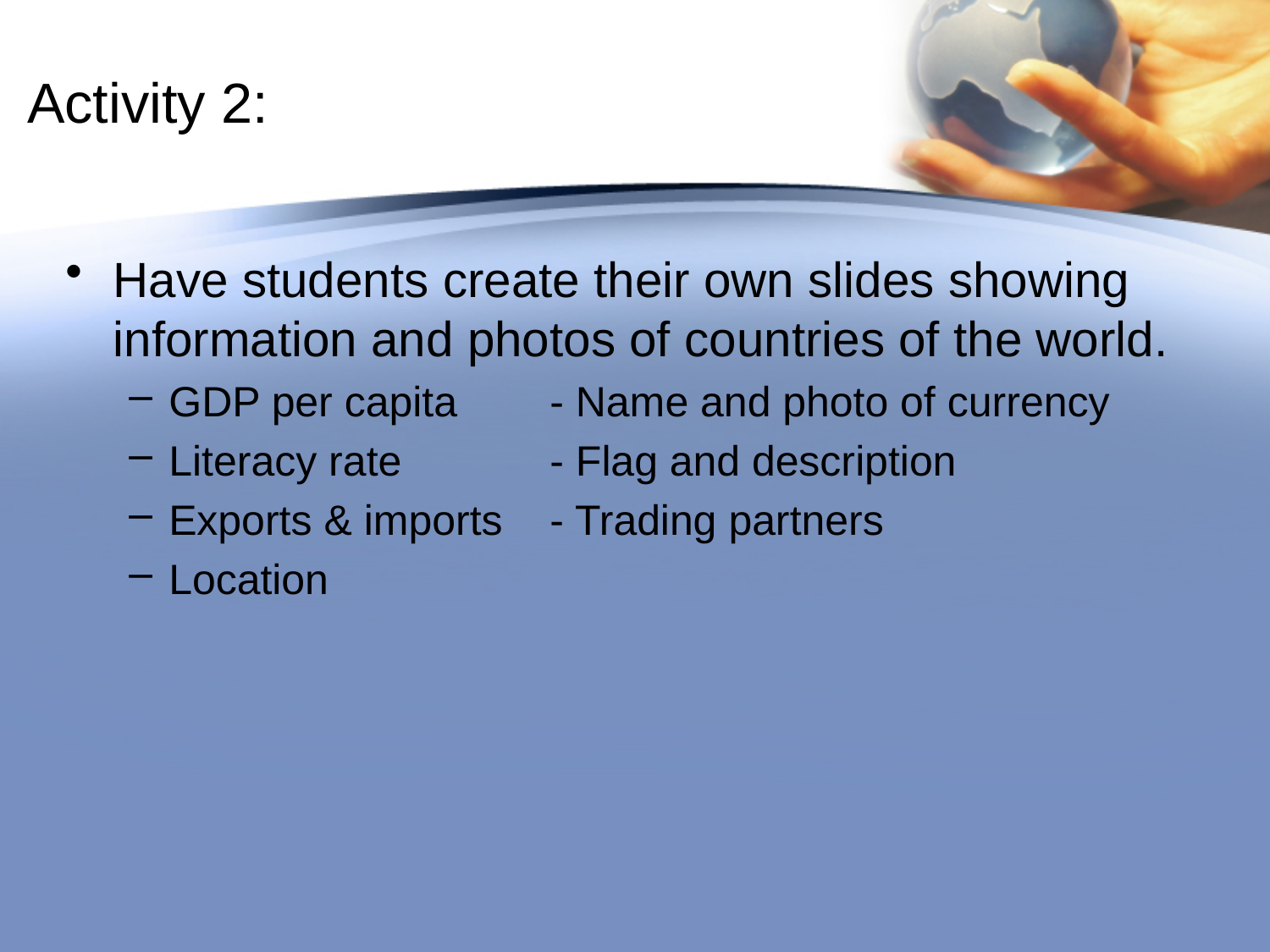

# Activity 2:
Have students create their own slides showing information and photos of countries of the world.
GDP per capita	- Name and photo of currency
Literacy rate		- Flag and description
Exports & imports	- Trading partners
Location